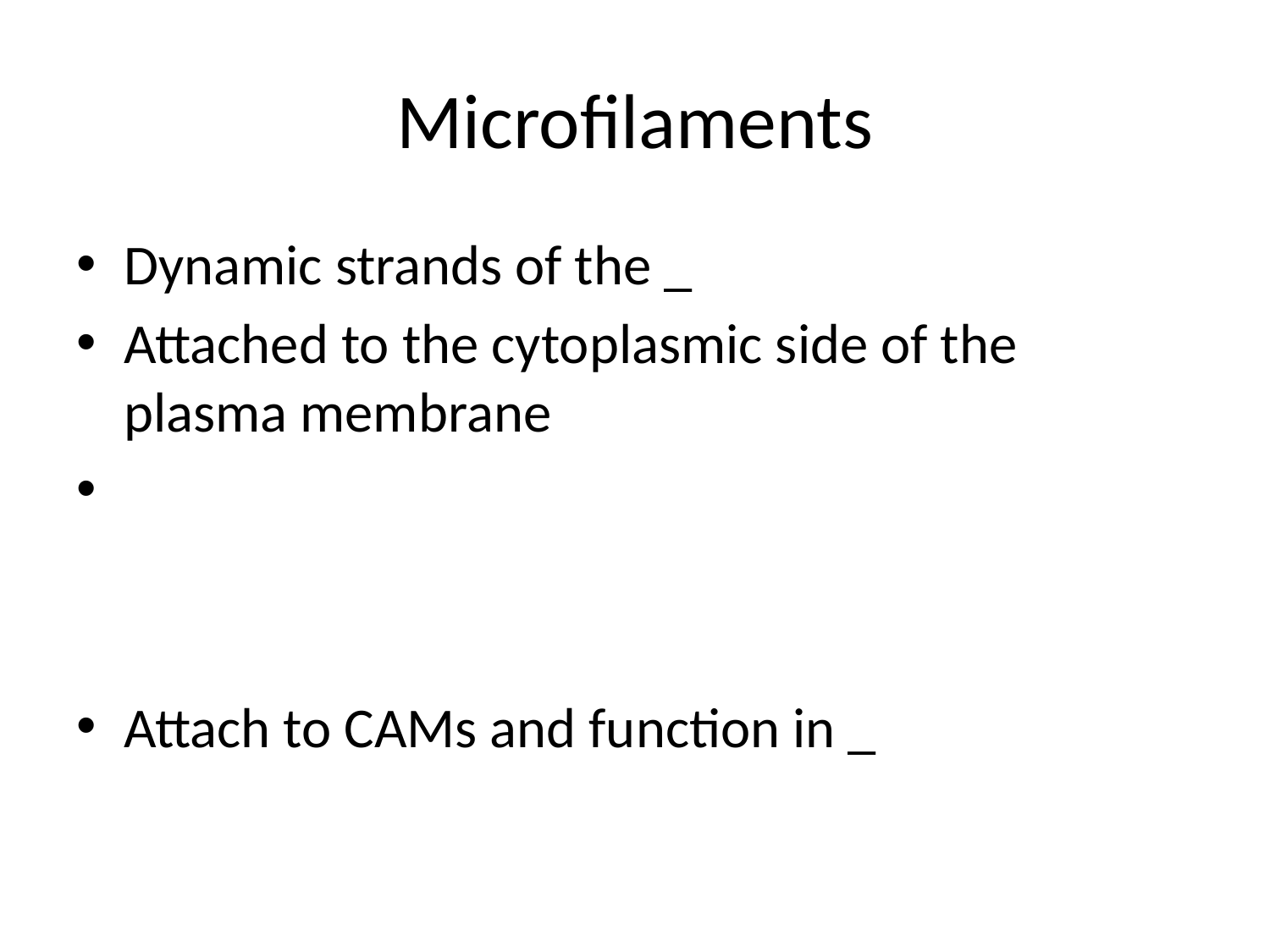

# Microfilaments
Dynamic strands of the _
Attached to the cytoplasmic side of the plasma membrane

Attach to CAMs and function in _